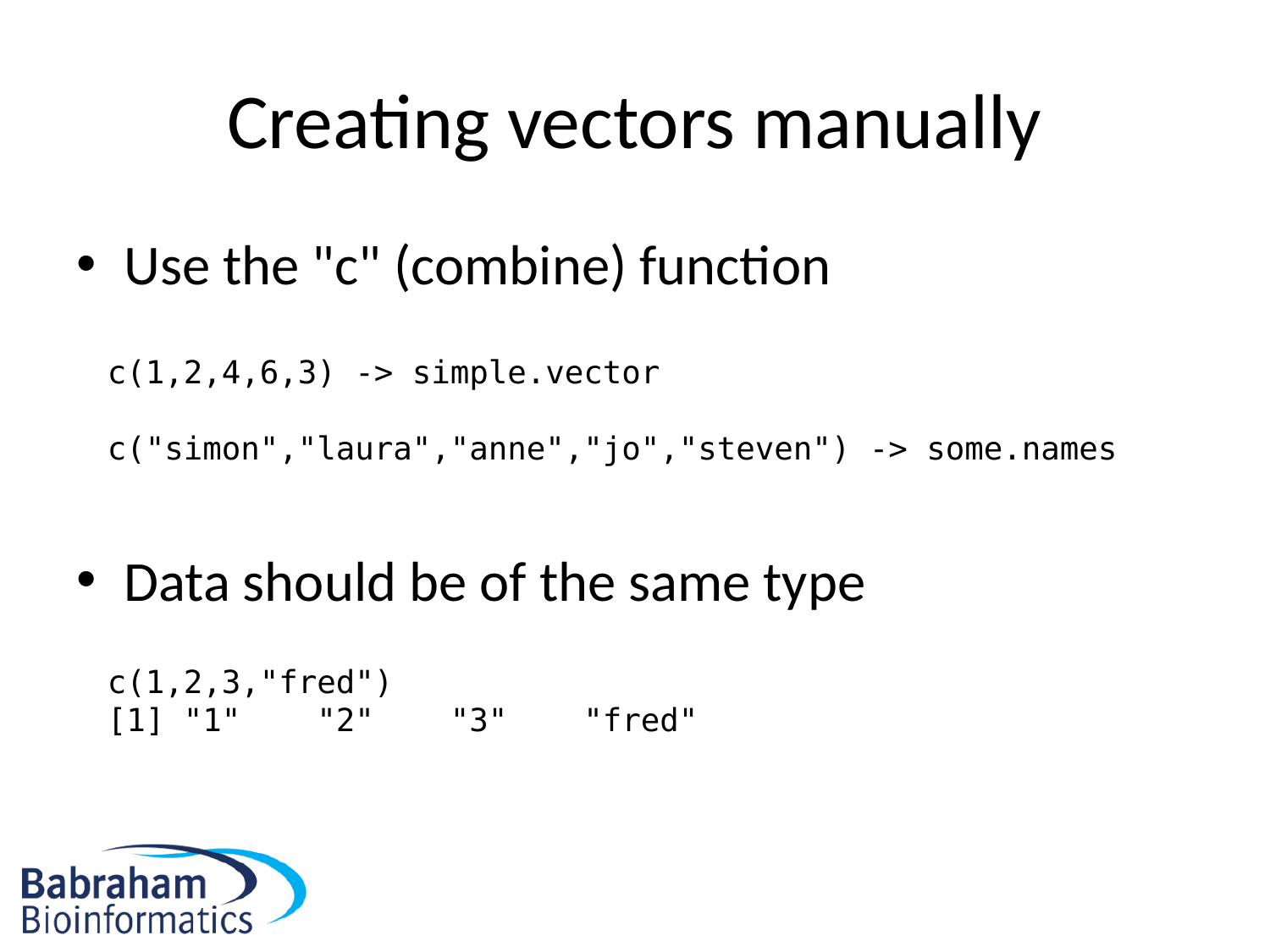

# Creating vectors manually
Use the "c" (combine) function

Data should be of the same type
c(1,2,4,6,3) -> simple.vector

c("simon","laura","anne","jo","steven") -> some.names
c(1,2,3,"fred")
[1] "1"    "2"    "3"    "fred"